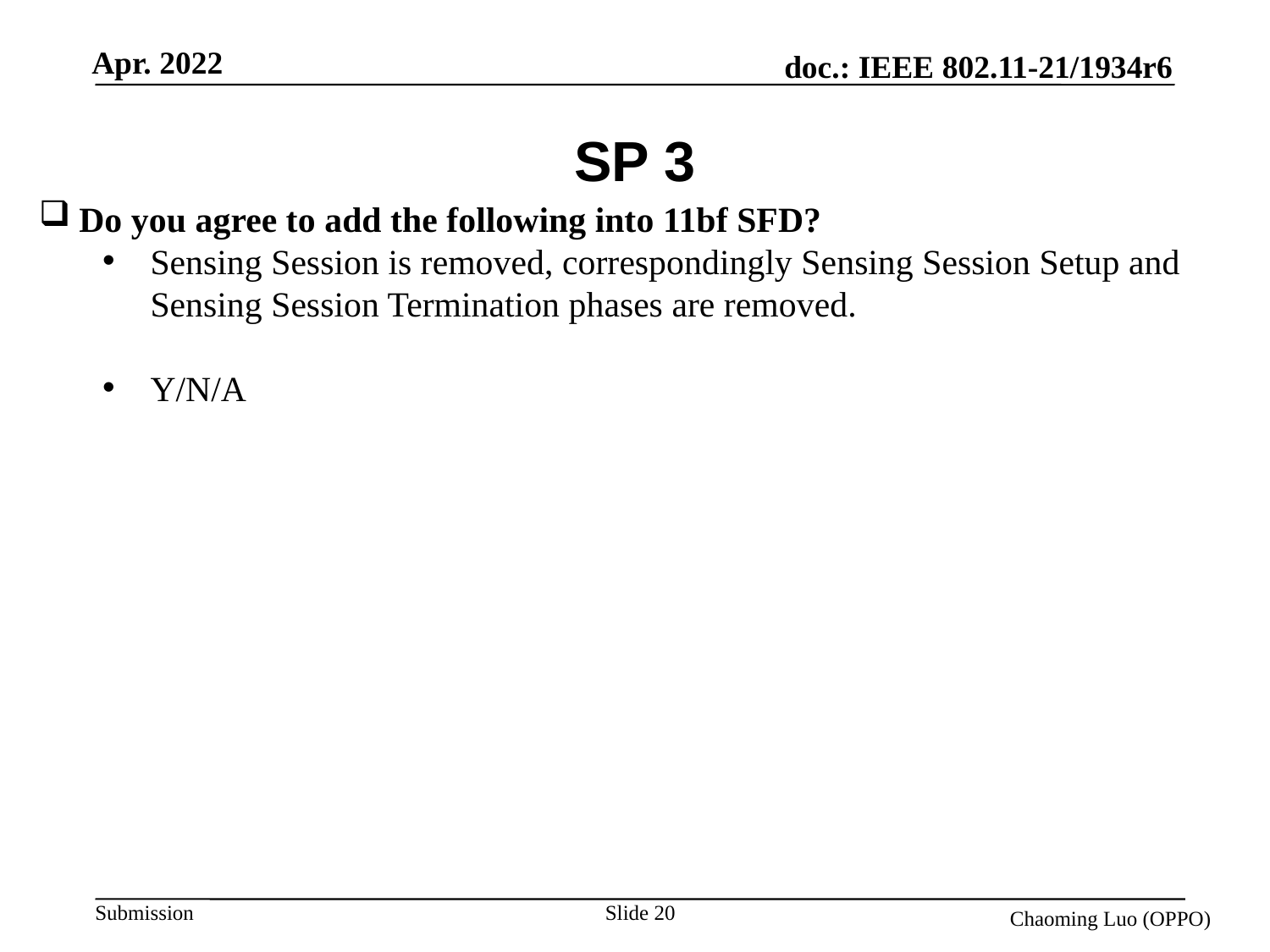

# SP 3
Do you agree to add the following into 11bf SFD?
Sensing Session is removed, correspondingly Sensing Session Setup and Sensing Session Termination phases are removed.

Y/N/A
Slide 20
Chaoming Luo (OPPO)